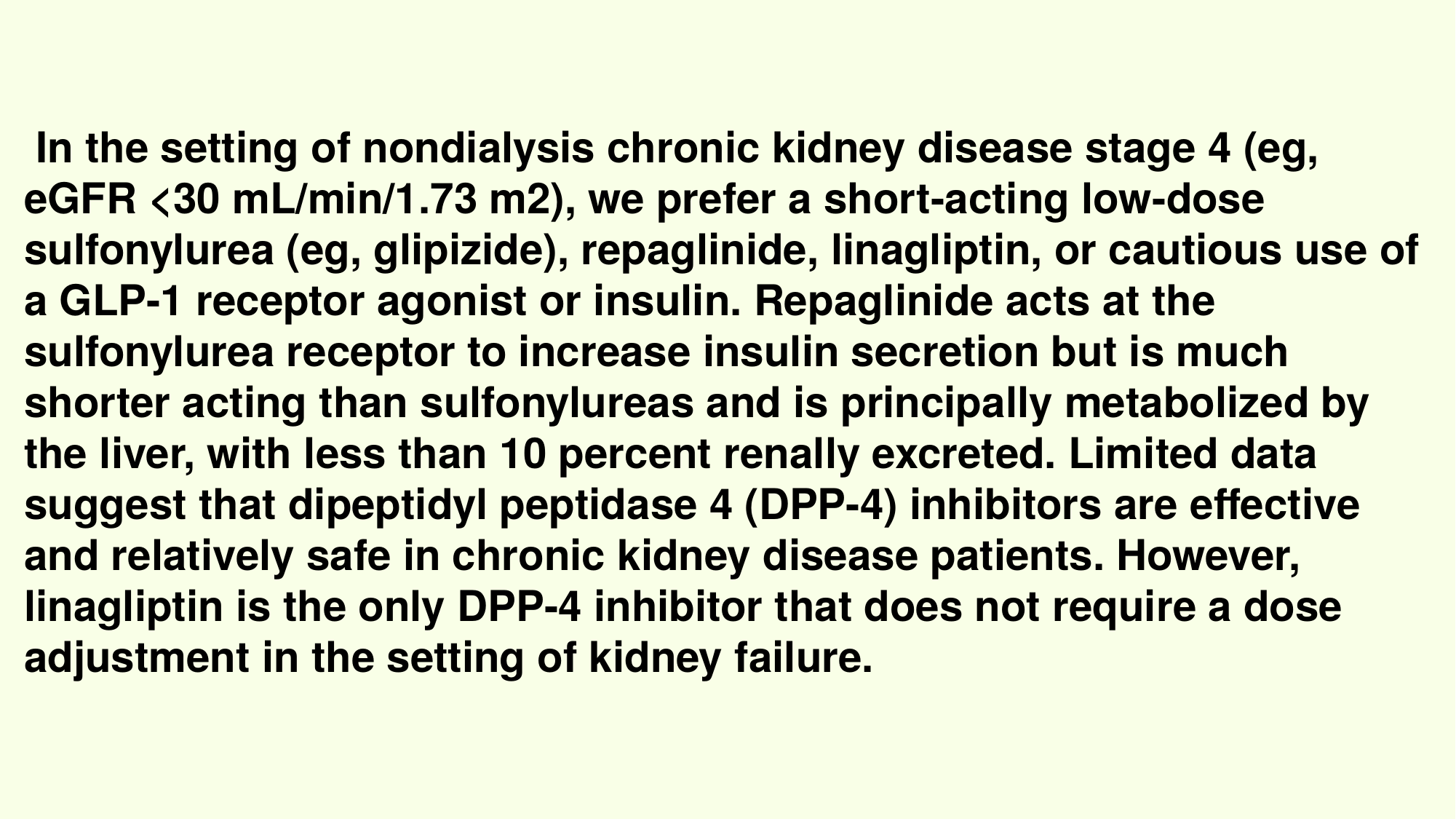

In the setting of nondialysis chronic kidney disease stage 4 (eg, eGFR <30 mL/min/1.73 m2), we prefer a short-acting low-dose sulfonylurea (eg, glipizide), repaglinide, linagliptin, or cautious use of a GLP-1 receptor agonist or insulin. Repaglinide acts at the sulfonylurea receptor to increase insulin secretion but is much shorter acting than sulfonylureas and is principally metabolized by the liver, with less than 10 percent renally excreted. Limited data suggest that dipeptidyl peptidase 4 (DPP-4) inhibitors are effective and relatively safe in chronic kidney disease patients. However, linagliptin is the only DPP-4 inhibitor that does not require a dose adjustment in the setting of kidney failure.